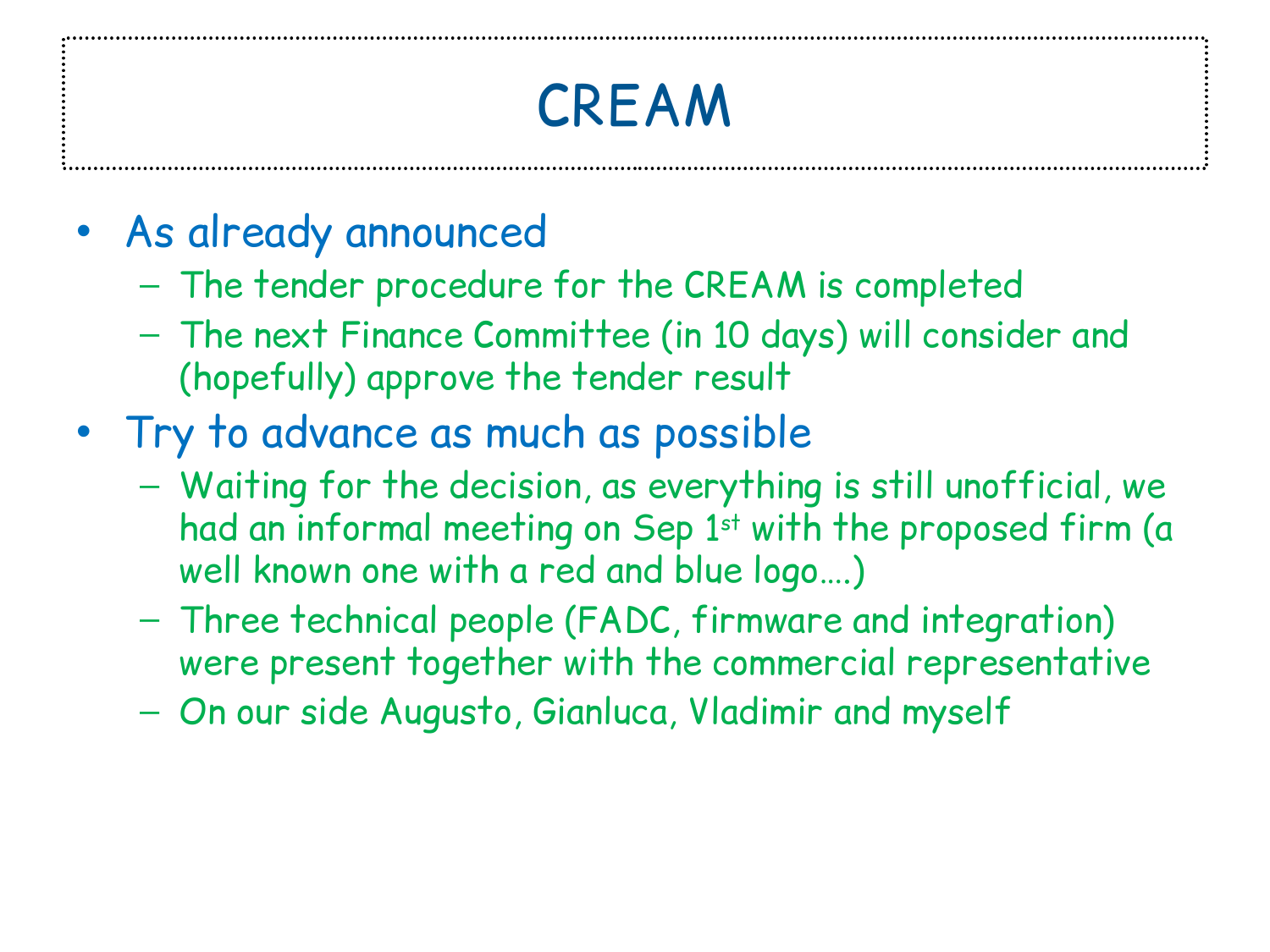

# CREAM
As already announced
The tender procedure for the CREAM is completed
The next Finance Committee (in 10 days) will consider and (hopefully) approve the tender result
Try to advance as much as possible
Waiting for the decision, as everything is still unofficial, we had an informal meeting on Sep 1st with the proposed firm (a well known one with a red and blue logo….)
Three technical people (FADC, firmware and integration) were present together with the commercial representative
On our side Augusto, Gianluca, Vladimir and myself